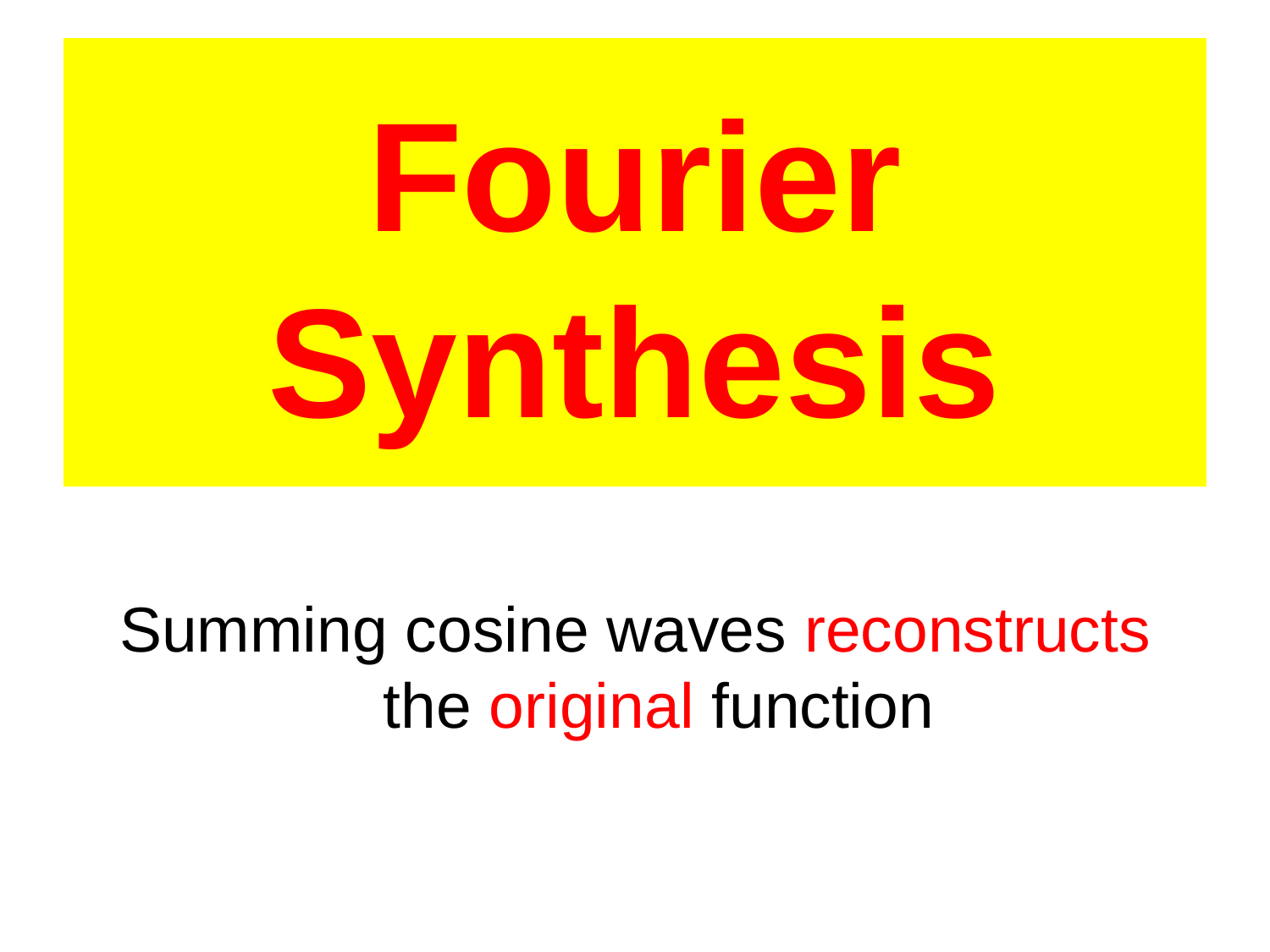

# Fourier Synthesis
Summing cosine waves reconstructs the original function